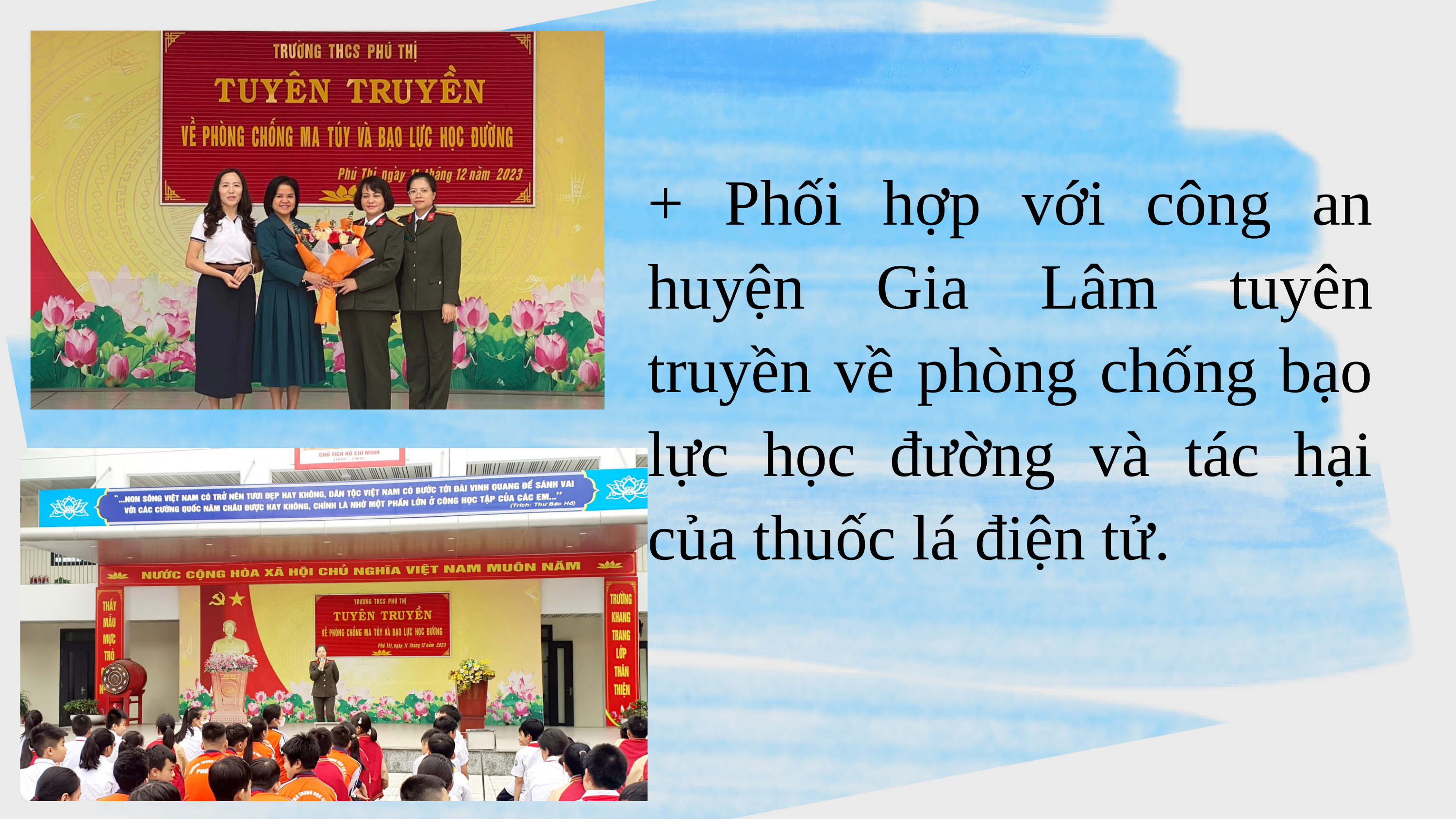

+ Phối hợp với công an huyện Gia Lâm tuyên truyền về phòng chống bạo lực học đường và tác hại của thuốc lá điện tử.